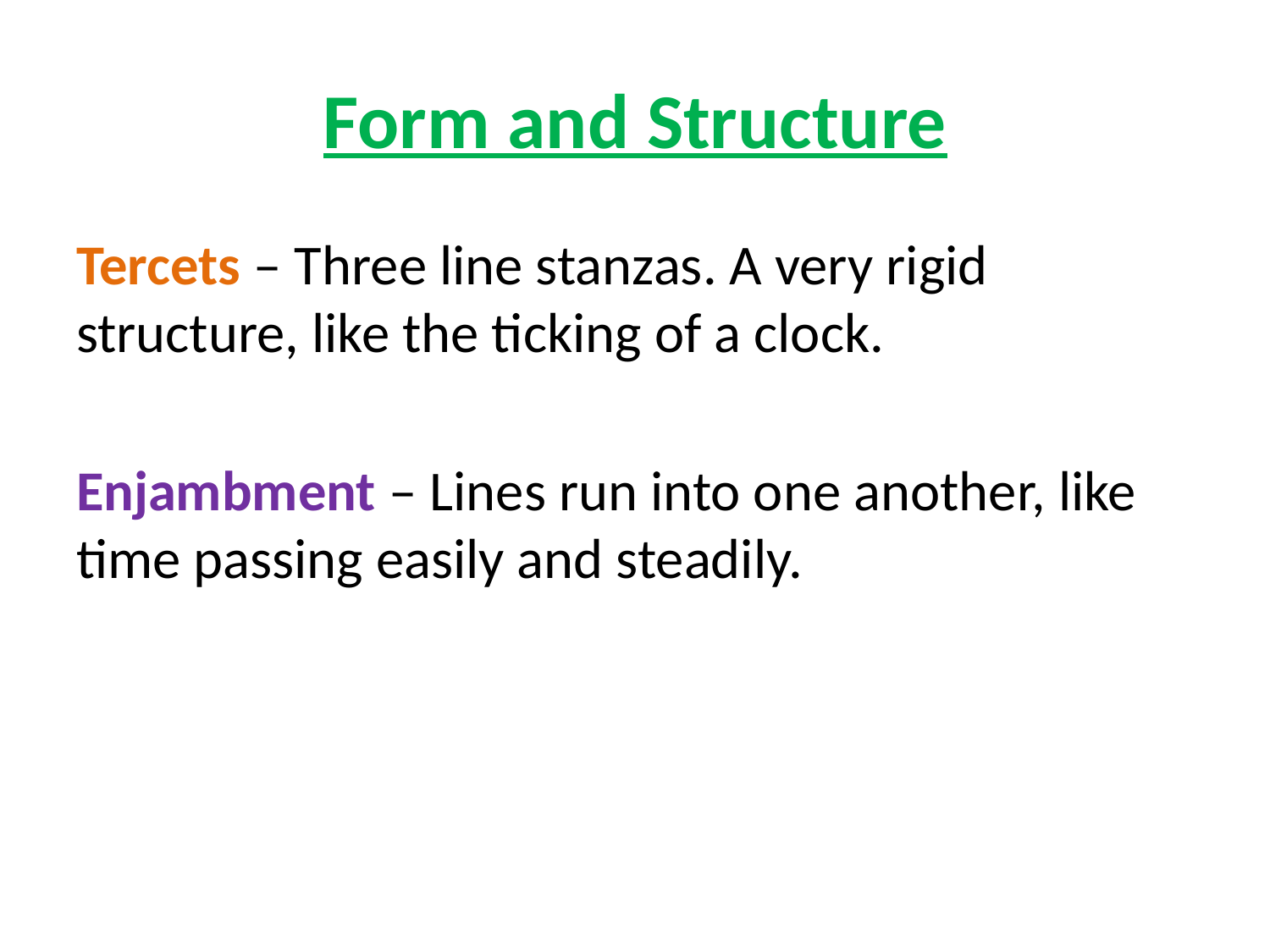

# Form and Structure
Tercets – Three line stanzas. A very rigid structure, like the ticking of a clock.

Enjambment – Lines run into one another, like time passing easily and steadily.